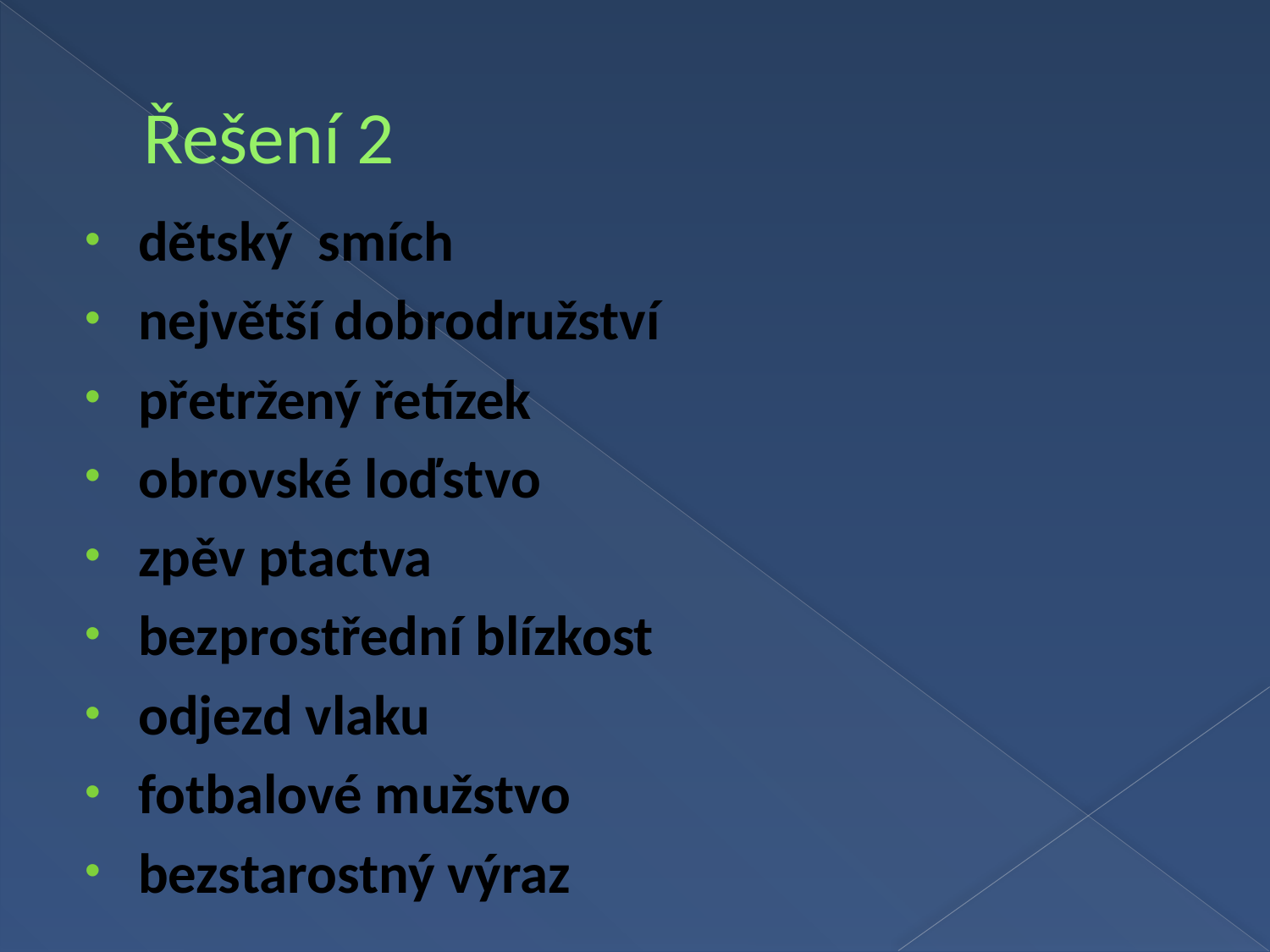

# Řešení 2
dětský  smích
největší dobrodružství
přetržený řetízek
obrovské loďstvo
zpěv ptactva
bezprostřední blízkost
odjezd vlaku
fotbalové mužstvo
bezstarostný výraz